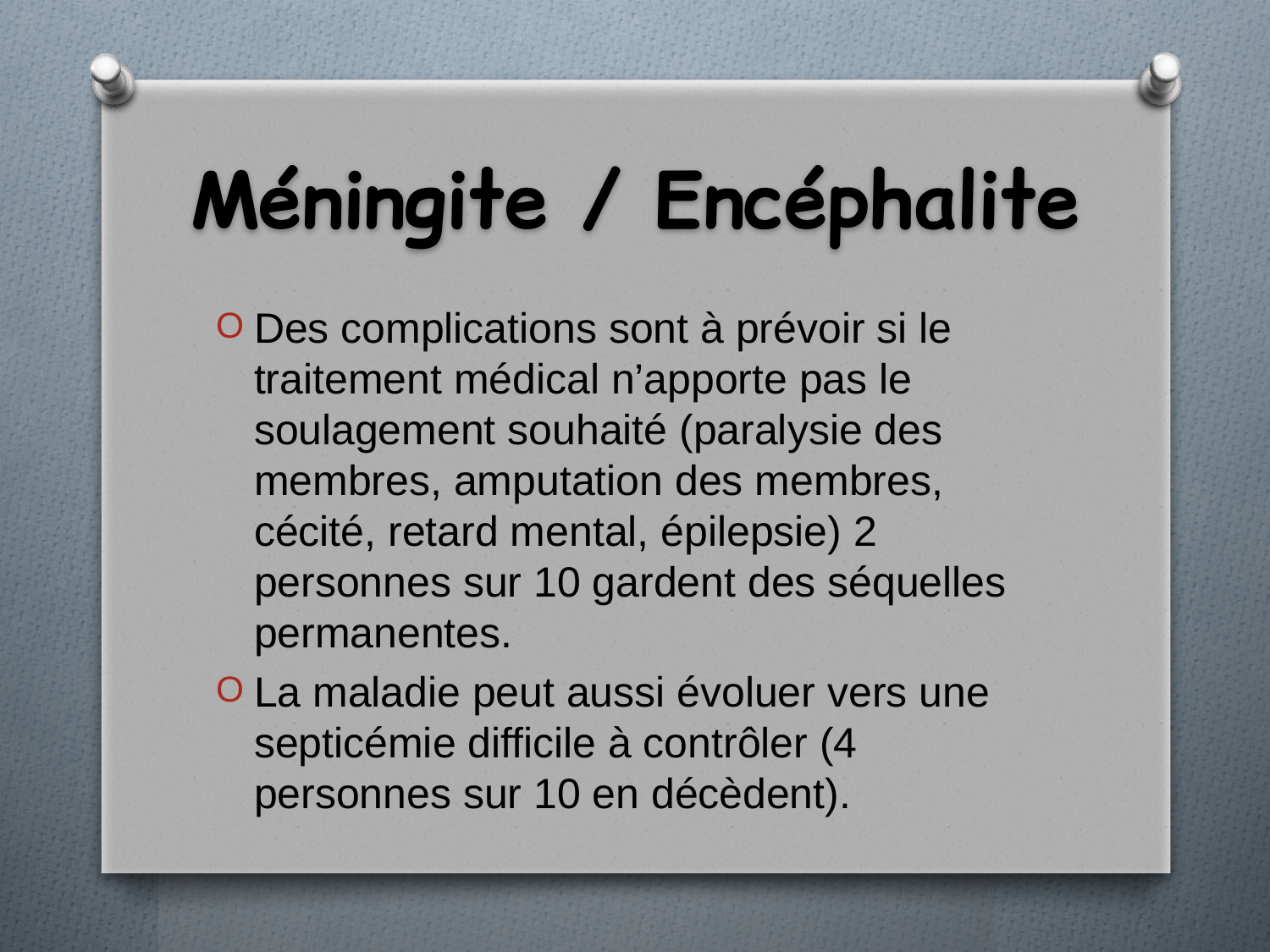

# Méningite / Encéphalite
Des complications sont à prévoir si le traitement médical n’apporte pas le soulagement souhaité (paralysie des membres, amputation des membres, cécité, retard mental, épilepsie) 2 personnes sur 10 gardent des séquelles permanentes.
La maladie peut aussi évoluer vers une septicémie difficile à contrôler (4 personnes sur 10 en décèdent).